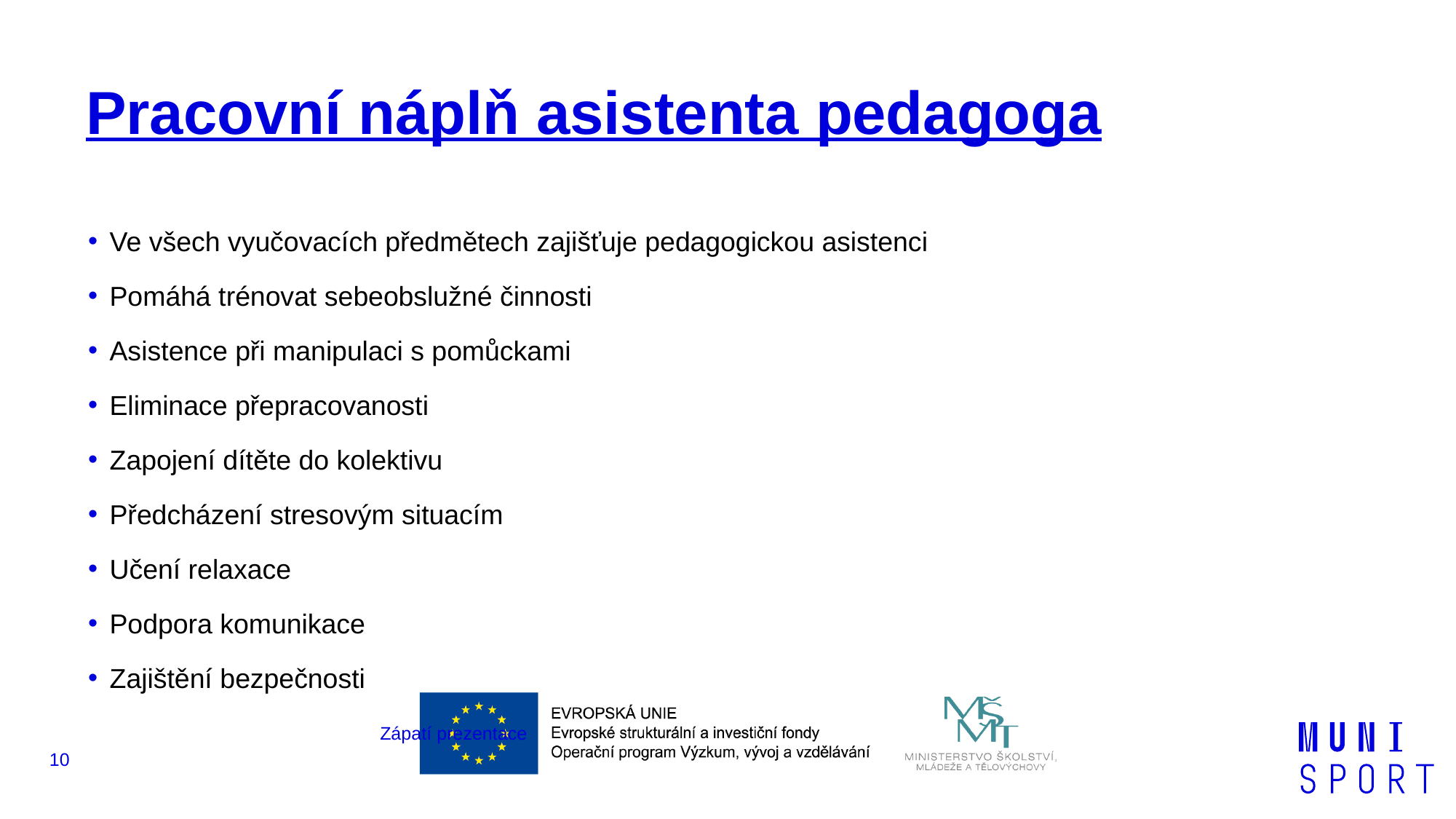

# Pracovní náplň asistenta pedagoga
Ve všech vyučovacích předmětech zajišťuje pedagogickou asistenci
Pomáhá trénovat sebeobslužné činnosti
Asistence při manipulaci s pomůckami
Eliminace přepracovanosti
Zapojení dítěte do kolektivu
Předcházení stresovým situacím
Učení relaxace
Podpora komunikace
Zajištění bezpečnosti

Zápatí prezentace
10